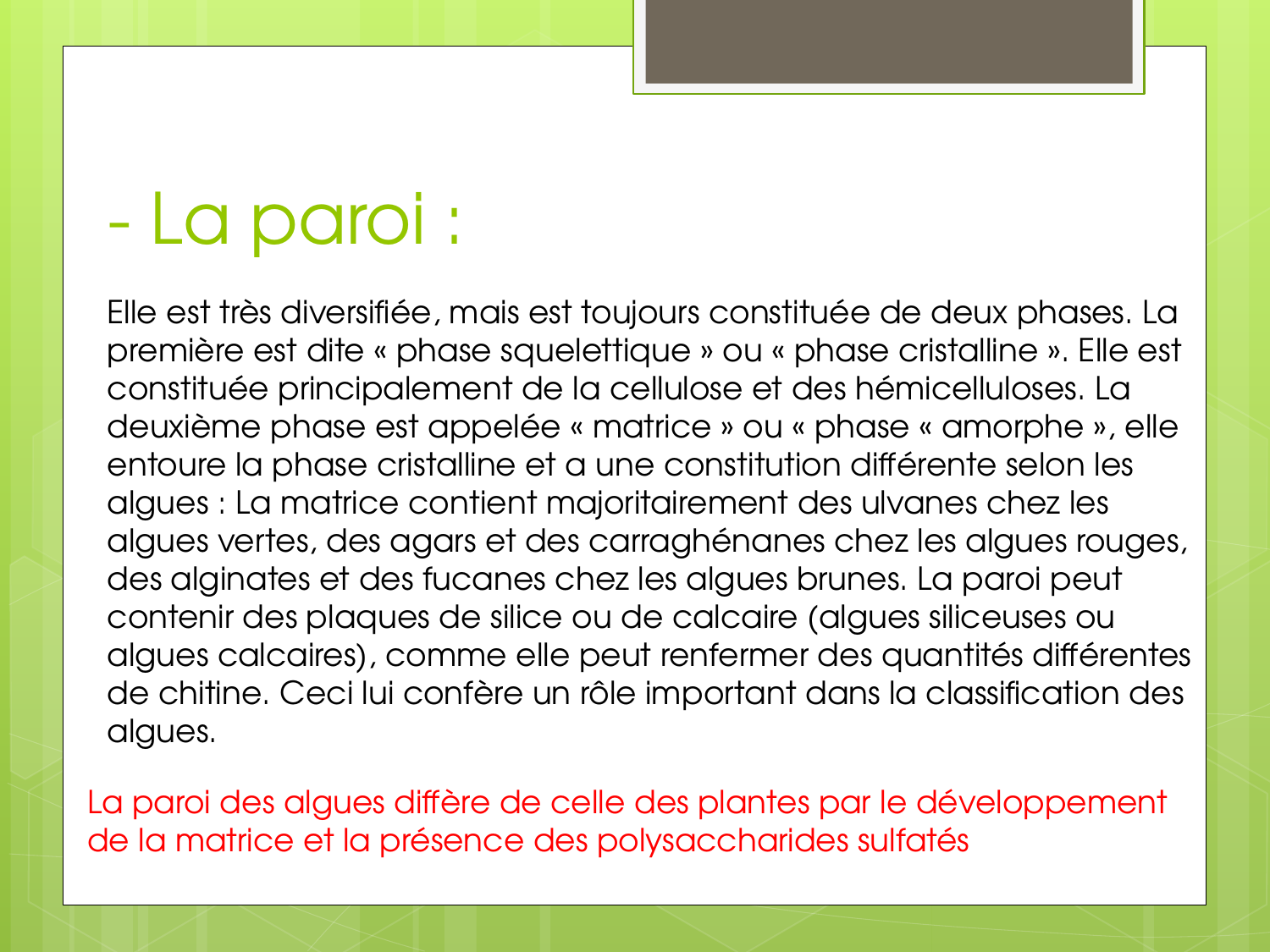

# - La paroi :
Elle est très diversifiée, mais est toujours constituée de deux phases. La première est dite « phase squelettique » ou « phase cristalline ». Elle est constituée principalement de la cellulose et des hémicelluloses. La deuxième phase est appelée « matrice » ou « phase « amorphe », elle entoure la phase cristalline et a une constitution différente selon les algues : La matrice contient majoritairement des ulvanes chez les algues vertes, des agars et des carraghénanes chez les algues rouges, des alginates et des fucanes chez les algues brunes. La paroi peut contenir des plaques de silice ou de calcaire (algues siliceuses ou algues calcaires), comme elle peut renfermer des quantités différentes de chitine. Ceci lui confère un rôle important dans la classification des algues.
La paroi des algues diffère de celle des plantes par le développement de la matrice et la présence des polysaccharides sulfatés